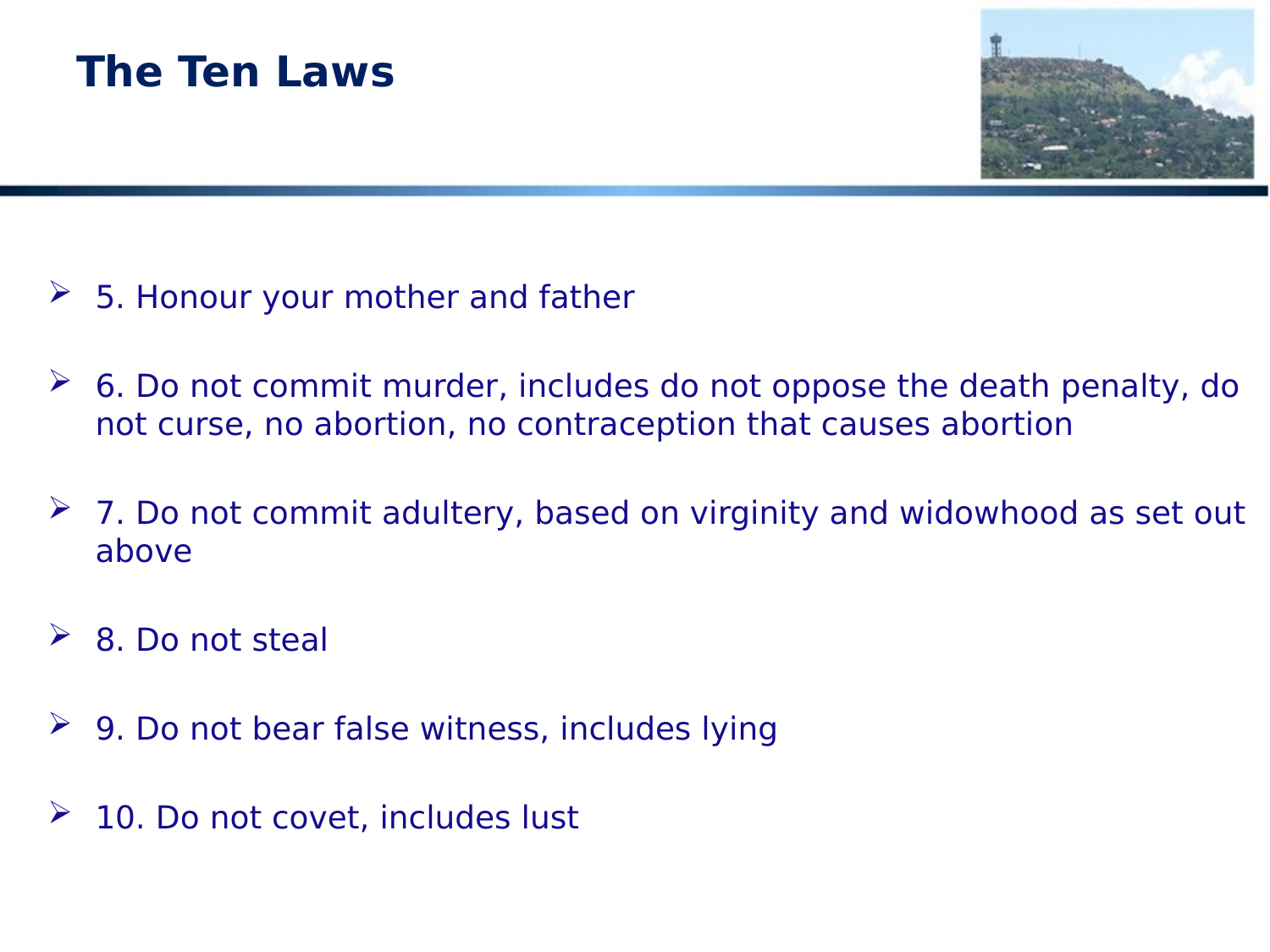

# The Ten Laws

5. Honour your mother and father

6. Do not commit murder, includes do not oppose the death penalty, do not curse, no abortion, no contraception that causes abortion

7. Do not commit adultery, based on virginity and widowhood as set out above

8. Do not steal

9. Do not bear false witness, includes lying

10. Do not covet, includes lust